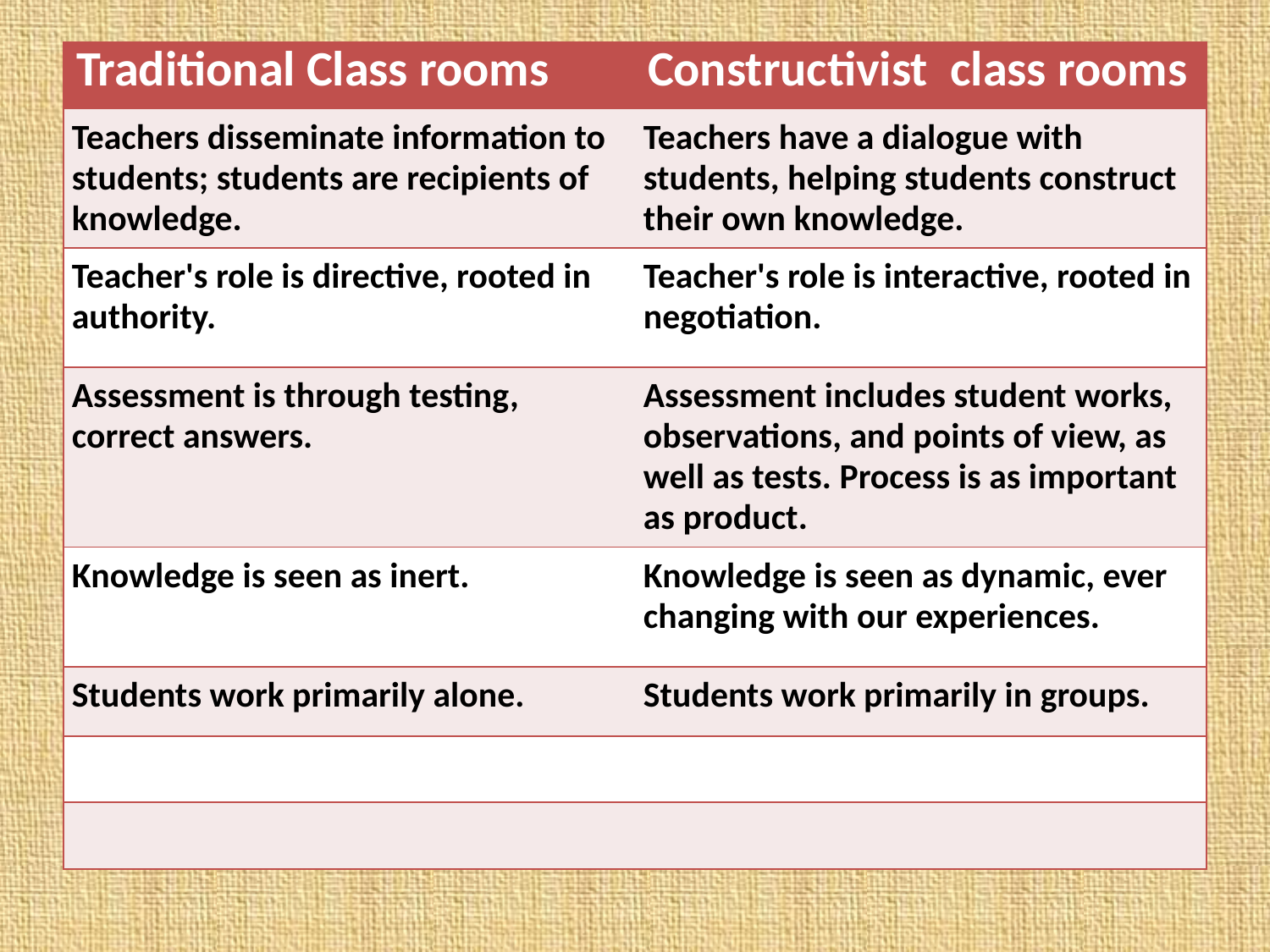

| Traditional Class rooms | Constructivist class rooms |
| --- | --- |
| Teachers disseminate information to students; students are recipients of knowledge. | Teachers have a dialogue with students, helping students construct their own knowledge. |
| Teacher's role is directive, rooted in authority. | Teacher's role is interactive, rooted in negotiation. |
| Assessment is through testing, correct answers. | Assessment includes student works, observations, and points of view, as well as tests. Process is as important as product. |
| Knowledge is seen as inert. | Knowledge is seen as dynamic, ever changing with our experiences. |
| Students work primarily alone. | Students work primarily in groups. |
|  |  |
|  |  |